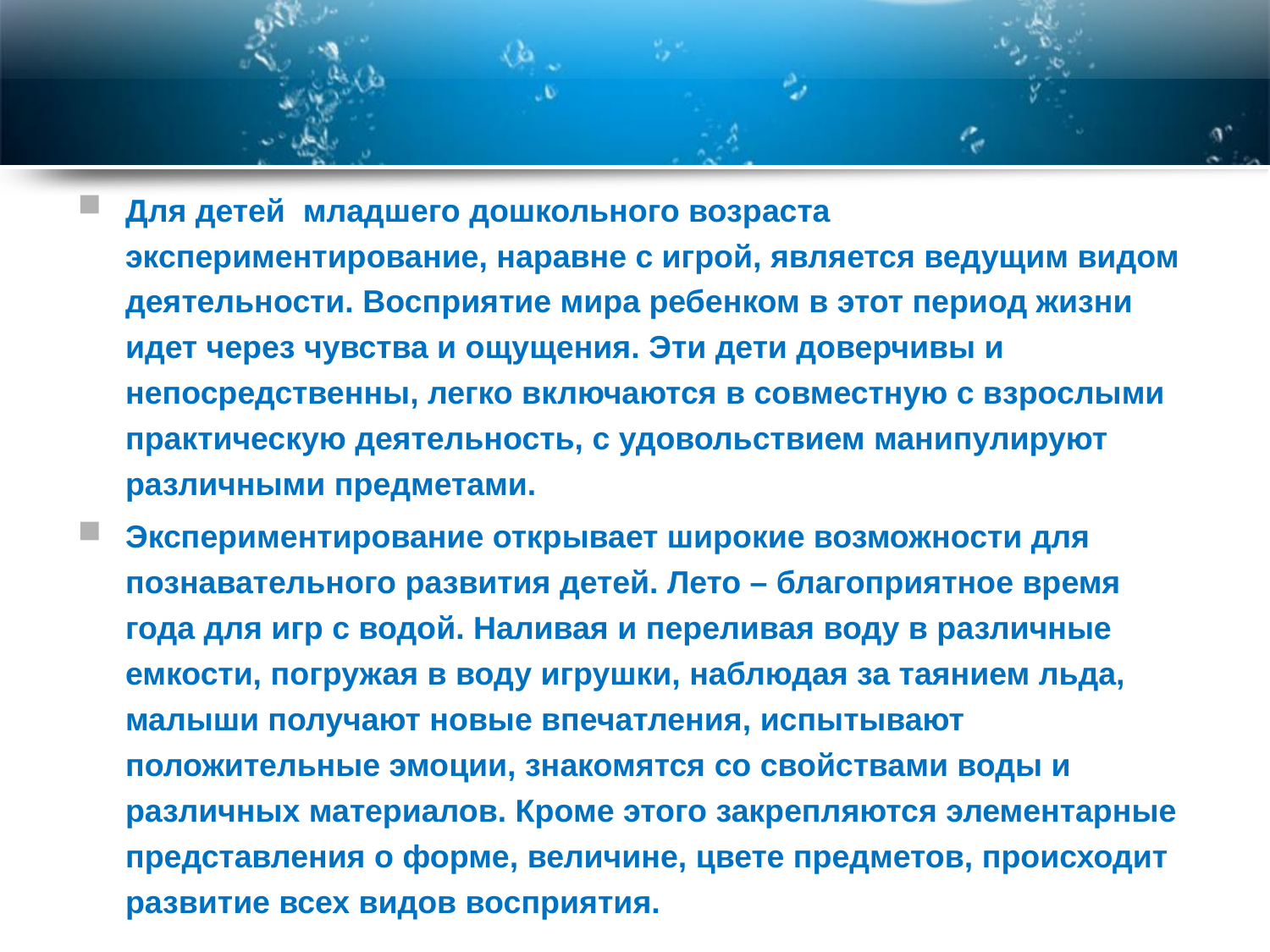

Для детей  младшего дошкольного возраста экспериментирование, наравне с игрой, является ведущим видом деятельности. Восприятие мира ребенком в этот период жизни идет через чувства и ощущения. Эти дети доверчивы и непосредственны, легко включаются в совместную с взрослыми практическую деятельность, с удовольствием манипулируют различными предметами.
Экспериментирование открывает широкие возможности для познавательного развития детей. Лето – благоприятное время года для игр с водой. Наливая и переливая воду в различные емкости, погружая в воду игрушки, наблюдая за таянием льда, малыши получают новые впечатления, испытывают положительные эмоции, знакомятся со свойствами воды и различных материалов. Кроме этого закрепляются элементарные представления о форме, величине, цвете предметов, происходит развитие всех видов восприятия.